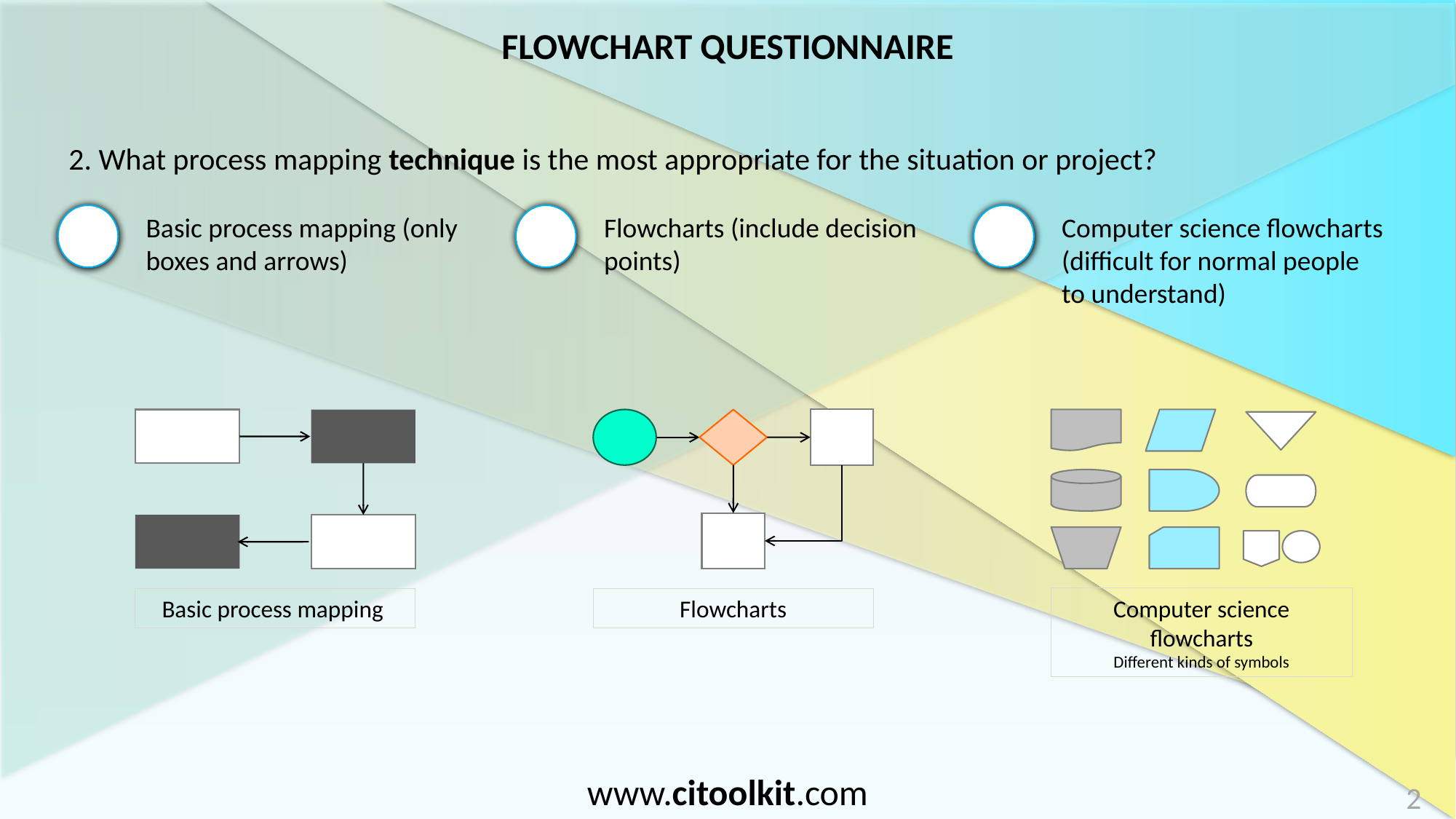

2. What process mapping technique is the most appropriate for the situation or project?

Basic process mapping (only boxes and arrows)

Flowcharts (include decision points)

Computer science flowcharts (difficult for normal people to understand)

Computer science flowcharts
Different kinds of symbols
Basic process mapping
Flowcharts